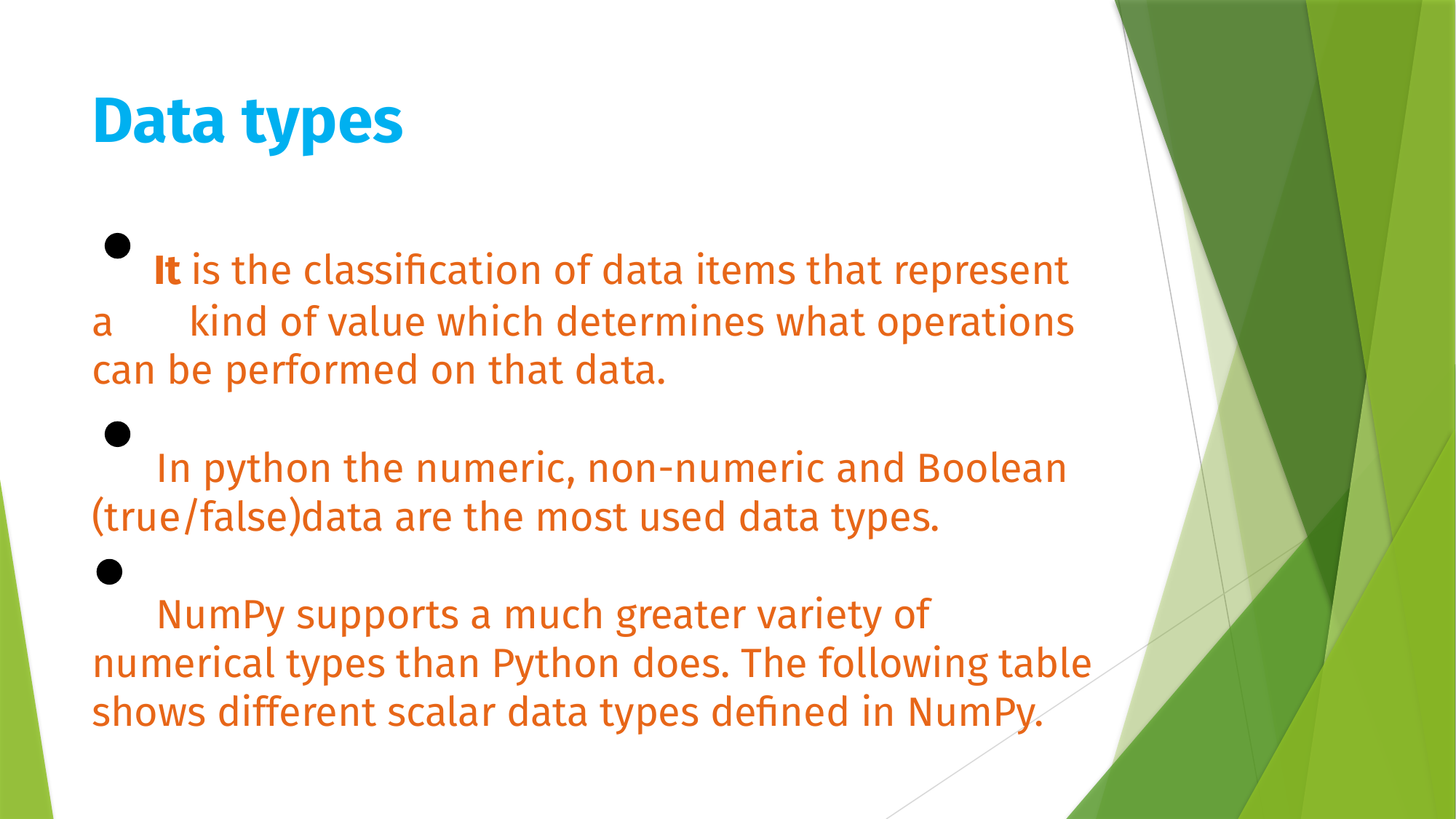

# Data types It is the classification of data items that represent a       kind of value which determines what operations can be performed on that data. In python the numeric, non-numeric and Boolean (true/false)data are the most used data types. NumPy supports a much greater variety of numerical types than Python does. The following table shows different scalar data types defined in NumPy.